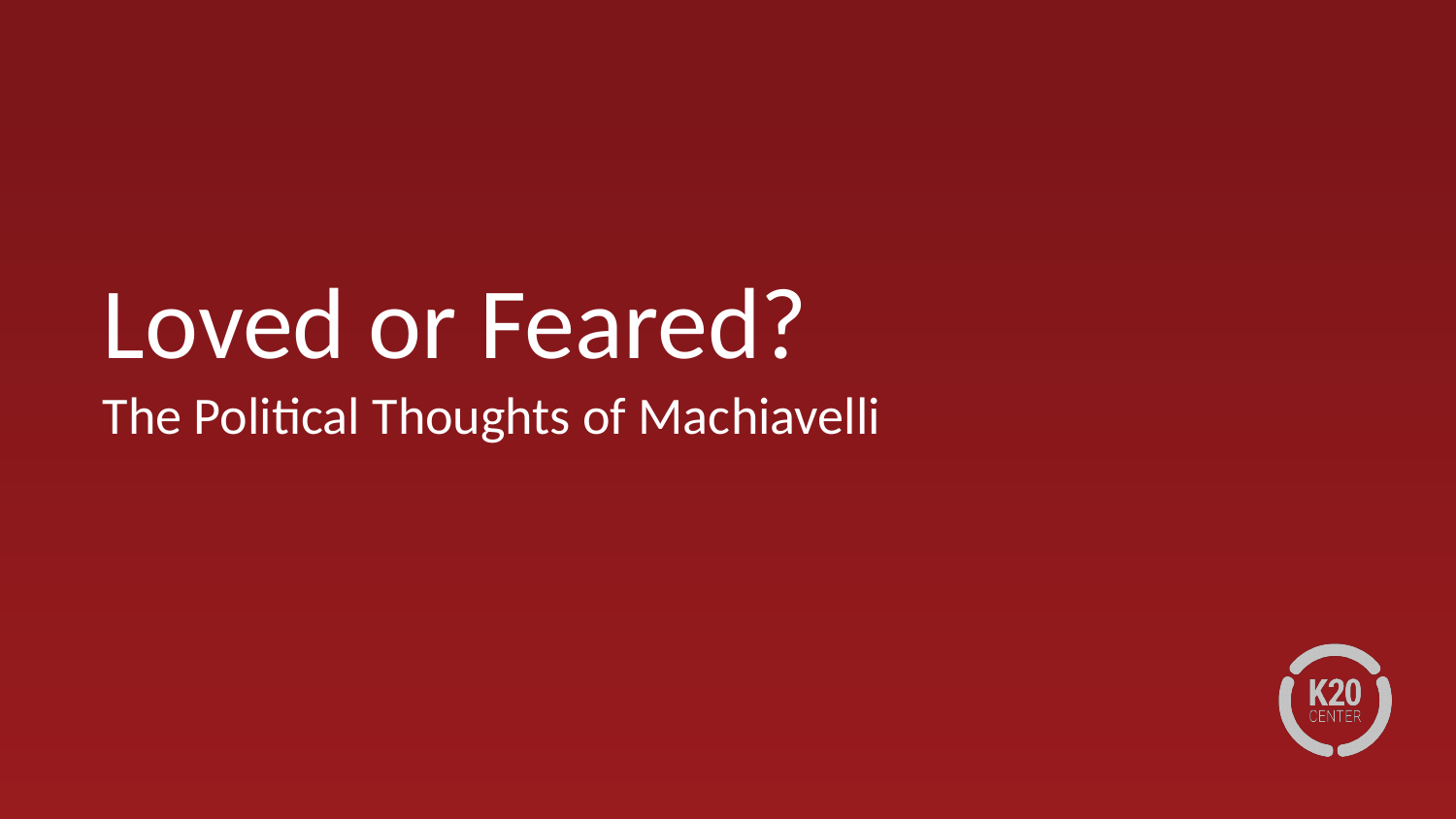

# Loved or Feared?
The Political Thoughts of Machiavelli